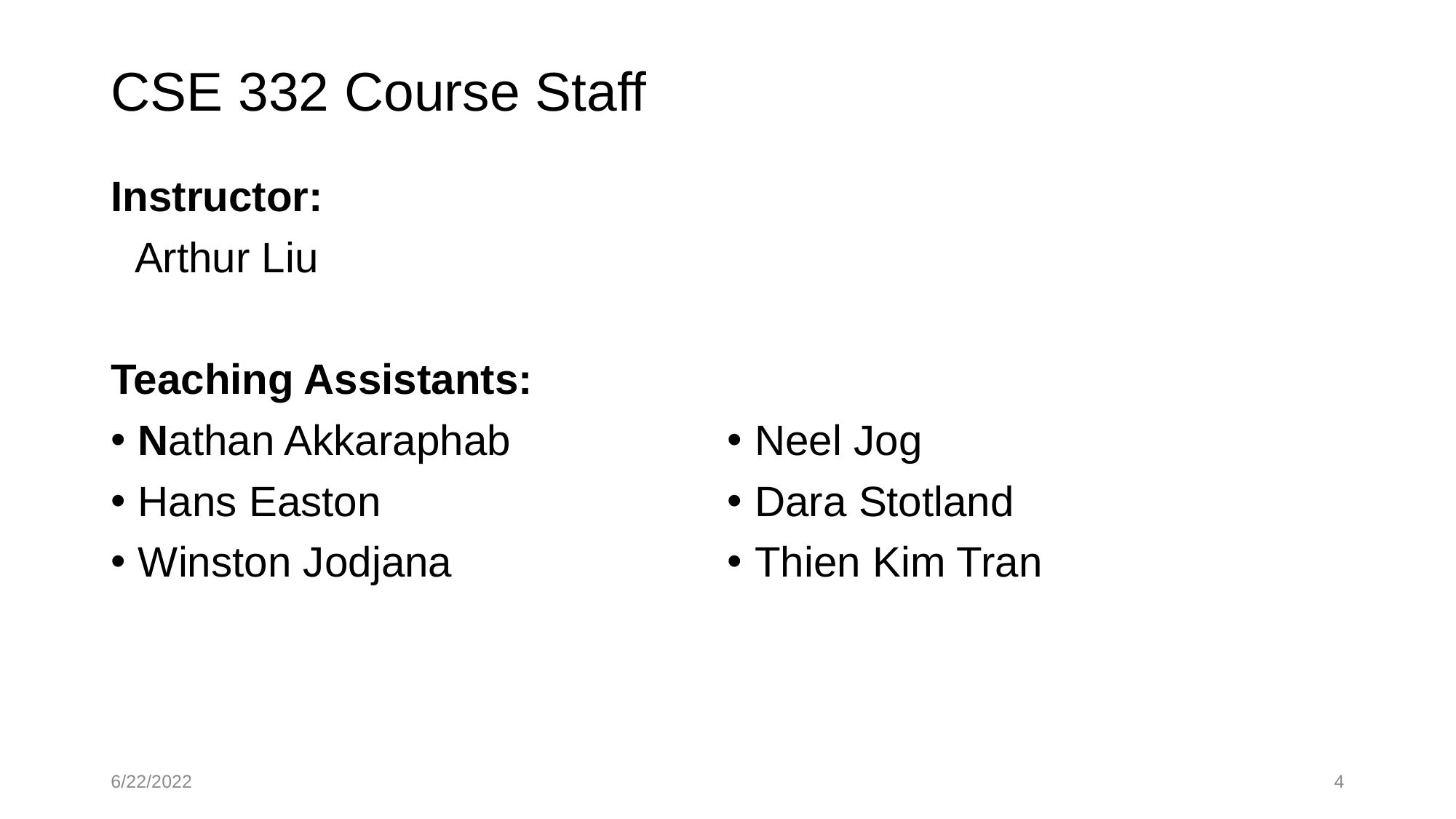

# CSE 332 Course Staff
Instructor:
  Arthur Liu

Teaching Assistants:
Nathan Akkaraphab
Hans Easton
Winston Jodjana

Neel Jog
Dara Stotland
Thien Kim Tran

6/22/2022
4